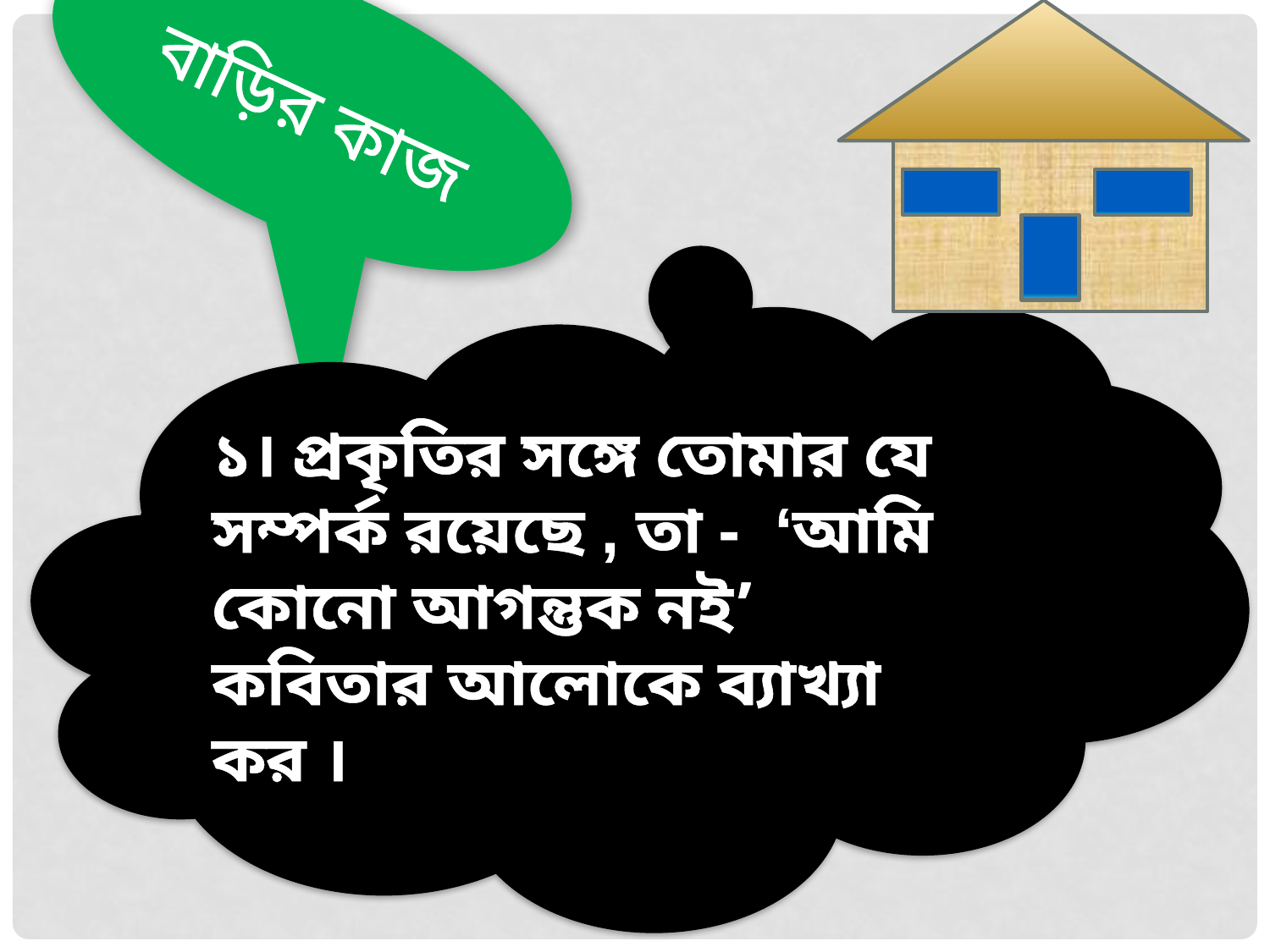

বাড়ির কাজ

১। প্রকৃতির সঙ্গে তোমার যে সম্পর্ক রয়েছে , তা -  ‘আমি কোনো আগন্তুক নই’ কবিতার আলোকে ব্যাখ্যা কর ।